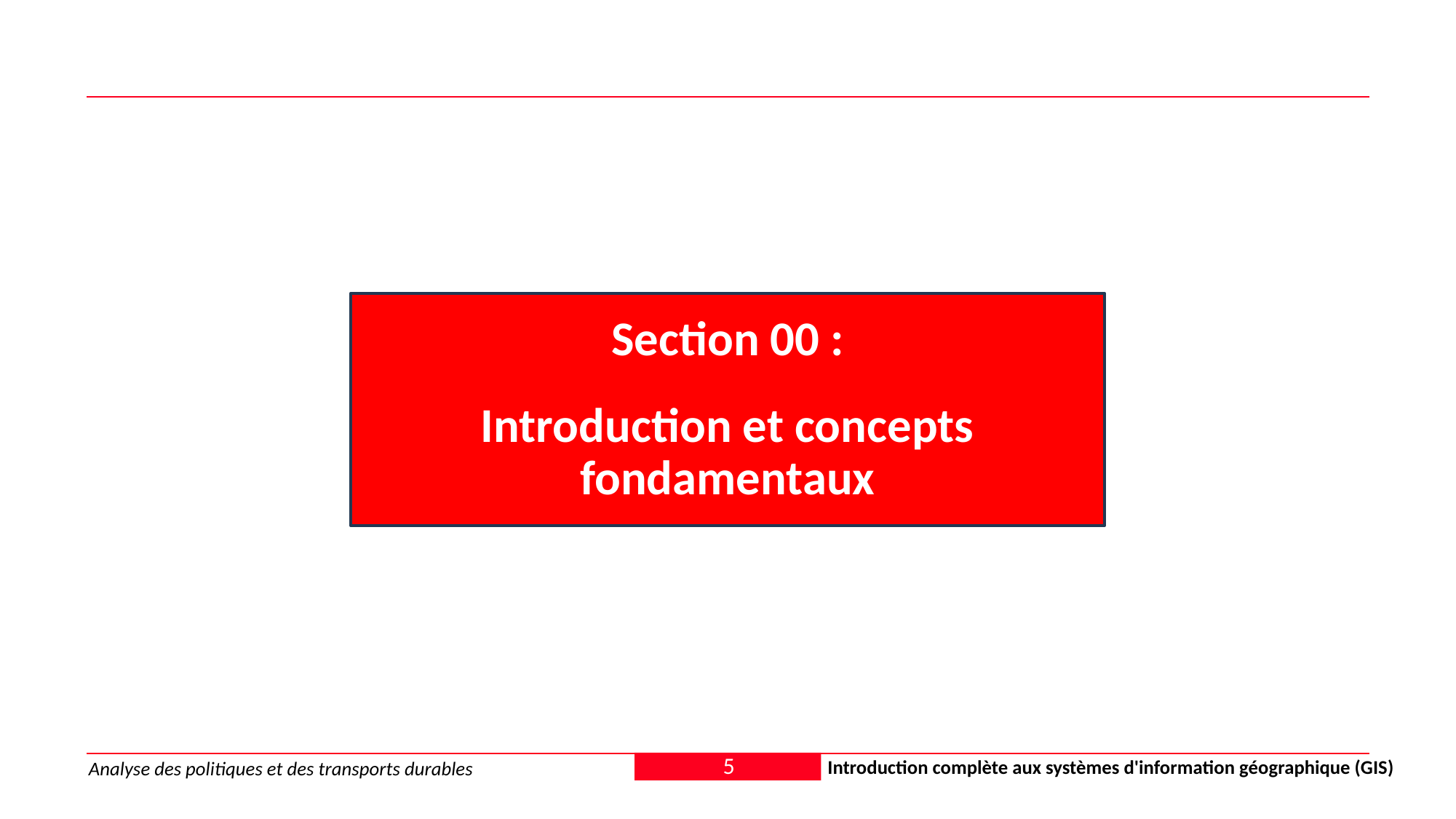

Section 00 :
Introduction et concepts fondamentaux